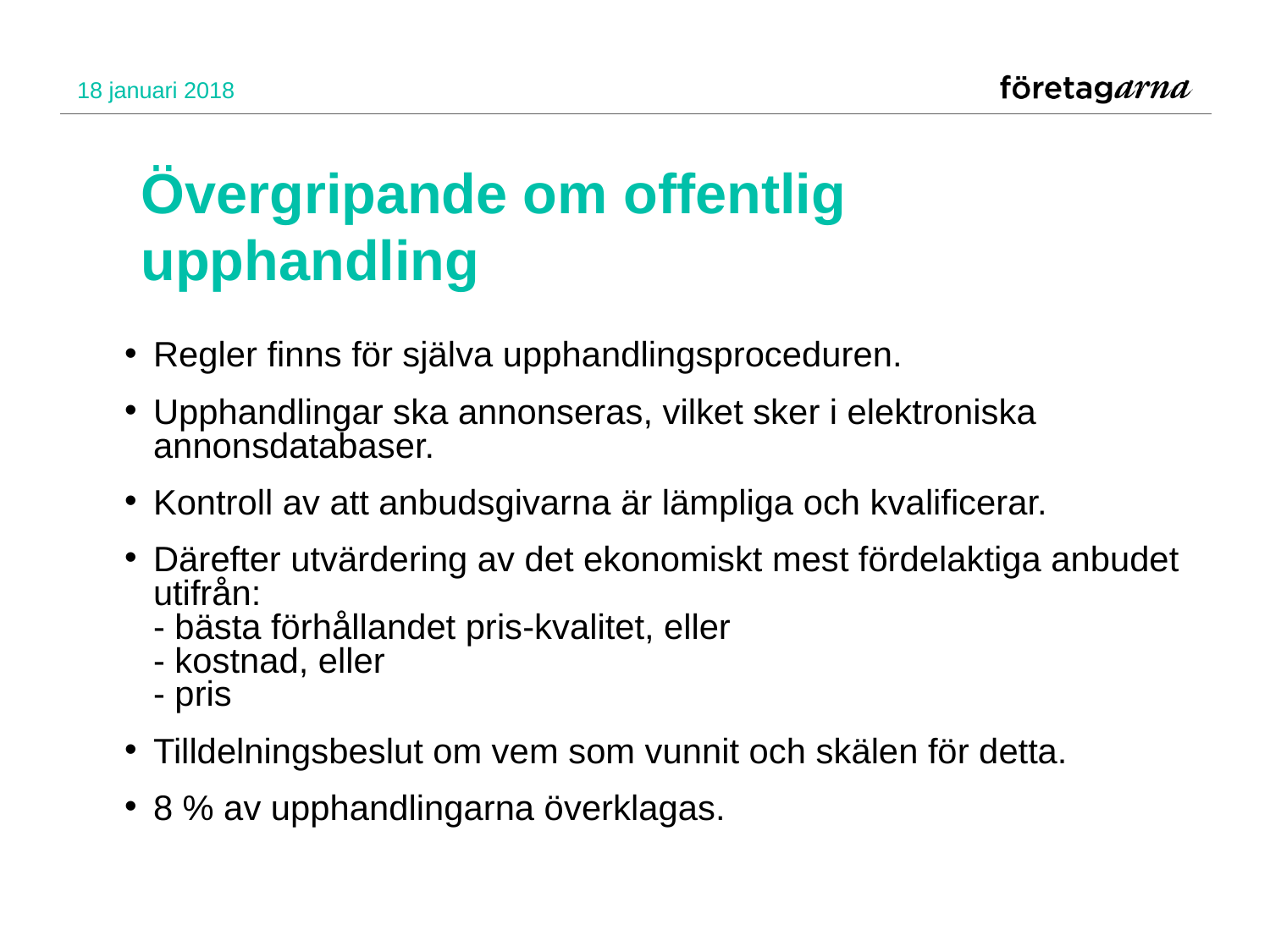

18 januari 2018
# Övergripande om offentlig upphandling
Regler finns för själva upphandlingsproceduren.
Upphandlingar ska annonseras, vilket sker i elektroniska annonsdatabaser.
Kontroll av att anbudsgivarna är lämpliga och kvalificerar.
Därefter utvärdering av det ekonomiskt mest fördelaktiga anbudet utifrån:
- bästa förhållandet pris-kvalitet, eller
- kostnad, eller
- pris
Tilldelningsbeslut om vem som vunnit och skälen för detta.
8 % av upphandlingarna överklagas.